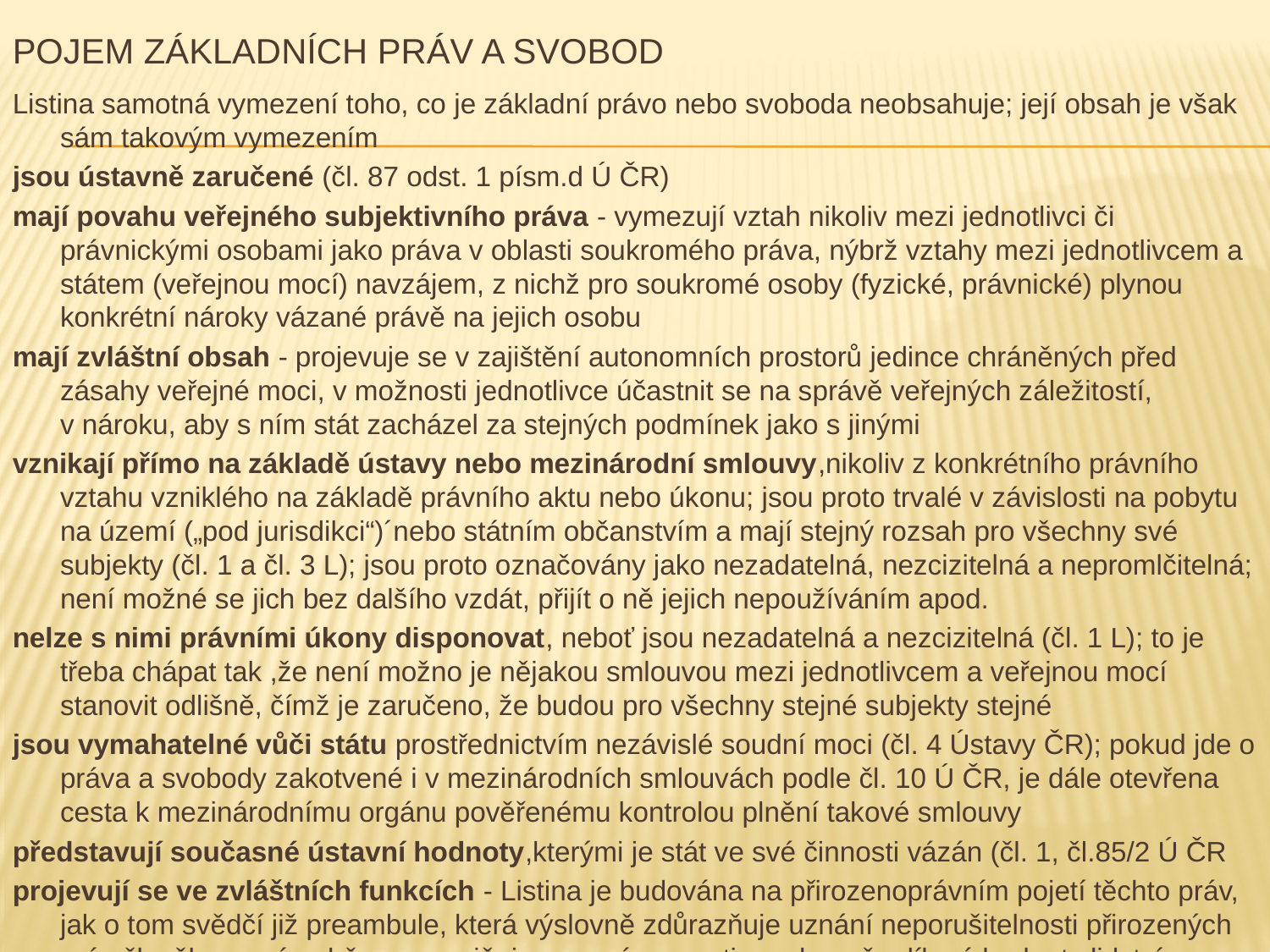

# POJEM ZÁKLADNÍCH PRÁV A SVOBOD
Listina samotná vymezení toho, co je základní právo nebo svoboda neobsahuje; její obsah je však sám takovým vymezením
jsou ústavně zaručené (čl. 87 odst. 1 písm.d Ú ČR)
mají povahu veřejného subjektivního práva - vymezují vztah nikoliv mezi jednotlivci či právnickými osobami jako práva v oblasti soukromého práva, nýbrž vztahy mezi jednotlivcem a státem (veřejnou mocí) navzájem, z nichž pro soukromé osoby (fyzické, právnické) plynou konkrétní nároky vázané právě na jejich osobu
mají zvláštní obsah - projevuje se v zajištění autonomních prostorů jedince chráněných před zásahy veřejné moci, v možnosti jednotlivce účastnit se na správě veřejných záležitostí, v nároku, aby s ním stát zacházel za stejných podmínek jako s jinými
vznikají přímo na základě ústavy nebo mezinárodní smlouvy,nikoliv z konkrétního právního vztahu vzniklého na základě právního aktu nebo úkonu; jsou proto trvalé v závislosti na pobytu na území („pod jurisdikci“)´nebo státním občanstvím a mají stejný rozsah pro všechny své subjekty (čl. 1 a čl. 3 L); jsou proto označovány jako nezadatelná, nezcizitelná a nepromlčitelná; není možné se jich bez dalšího vzdát, přijít o ně jejich nepoužíváním apod.
nelze s nimi právními úkony disponovat, neboť jsou nezadatelná a nezcizitelná (čl. 1 L); to je třeba chápat tak ,že není možno je nějakou smlouvou mezi jednotlivcem a veřejnou mocí stanovit odlišně, čímž je zaručeno, že budou pro všechny stejné subjekty stejné
jsou vymahatelné vůči státu prostřednictvím nezávislé soudní moci (čl. 4 Ústavy ČR); pokud jde o práva a svobody zakotvené i v mezinárodních smlouvách podle čl. 10 Ú ČR, je dále otevřena cesta k mezinárodnímu orgánu pověřenému kontrolou plnění takové smlouvy
představují současné ústavní hodnoty,kterými je stát ve své činnosti vázán (čl. 1, čl.85/2 Ú ČR
projevují se ve zvláštních funkcích - Listina je budována na přirozenoprávním pojetí těchto práv, jak o tom svědčí již preambule, která výslovně zdůrazňuje uznání neporušitelnosti přirozených práv člověka a práv občana a zmiňuje se o návaznosti na obecně sdílené hodnoty lidství